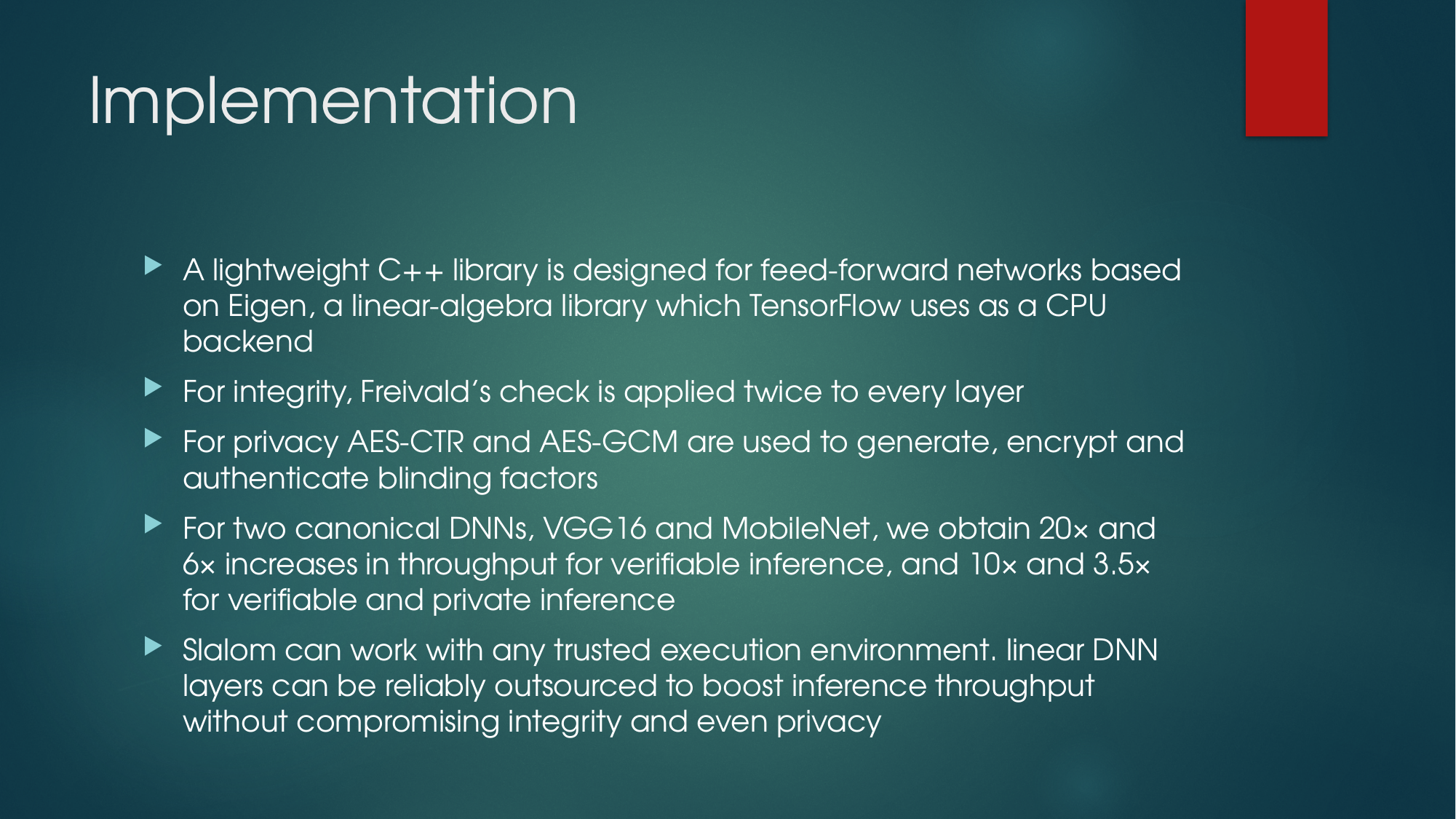

# Implementation
A lightweight C++ library is designed for feed-forward networks based on Eigen, a linear-algebra library which TensorFlow uses as a CPU backend
For integrity, Freivald’s check is applied twice to every layer
For privacy AES-CTR and AES-GCM are used to generate, encrypt and authenticate blinding factors
For two canonical DNNs, VGG16 and MobileNet, we obtain 20× and 6× increases in throughput for verifiable inference, and 10× and 3.5× for verifiable and private inference
Slalom can work with any trusted execution environment. linear DNN layers can be reliably outsourced to boost inference throughput without compromising integrity and even privacy